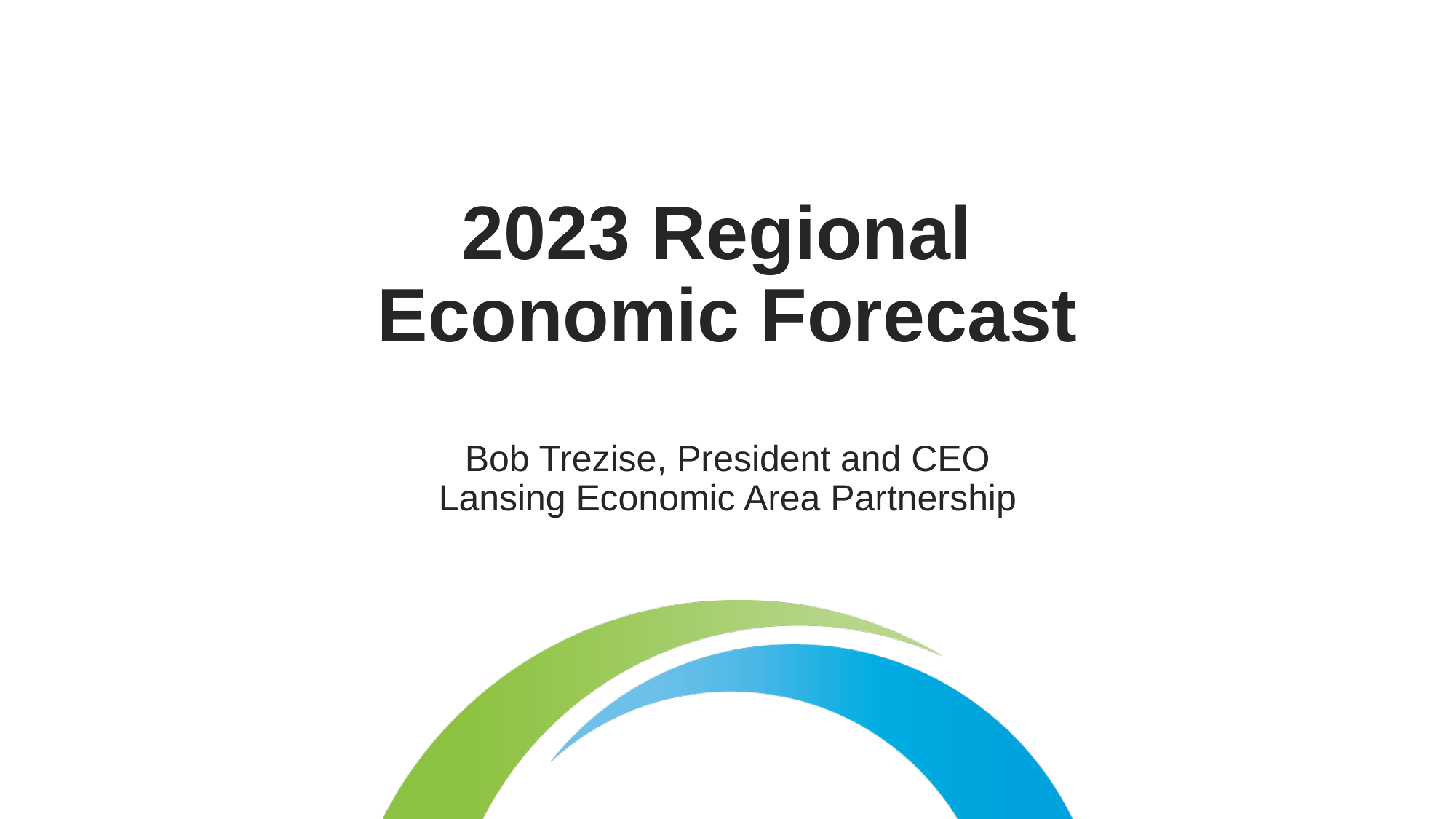

# 2023 Regional Economic Forecast Bob Trezise, President and CEO Lansing Economic Area Partnership